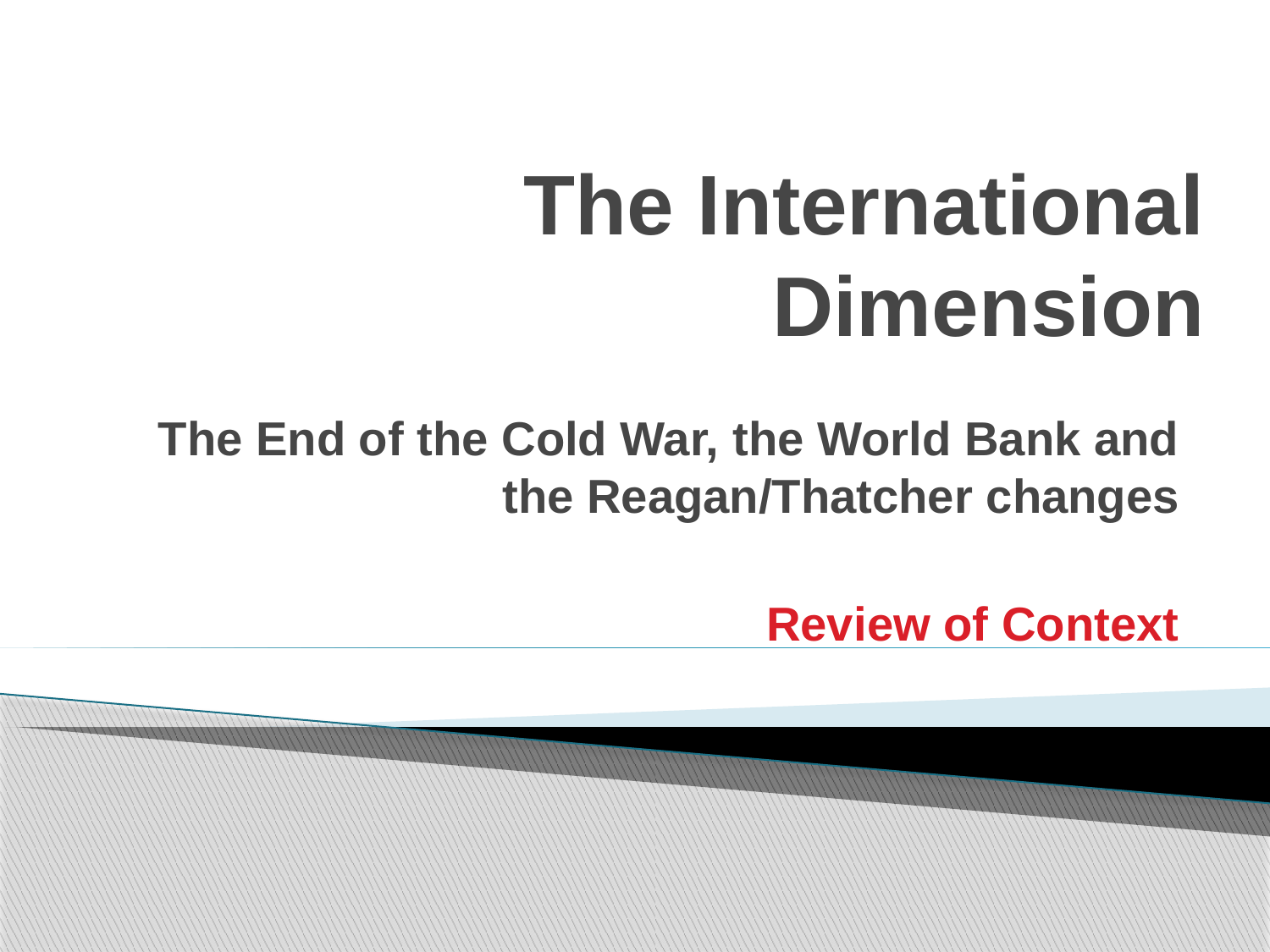

# The International Dimension
The End of the Cold War, the World Bank and the Reagan/Thatcher changes

Review of Context